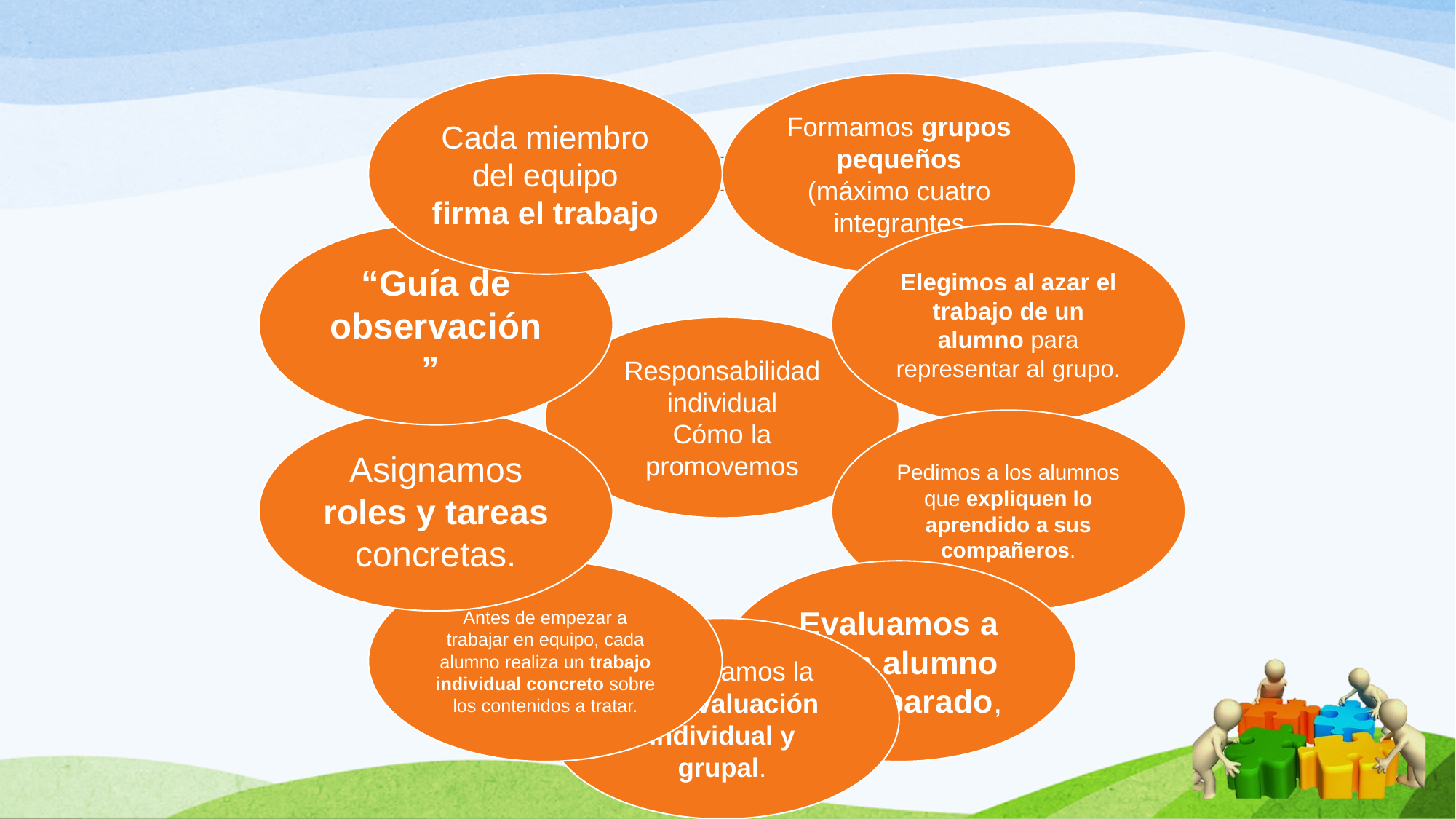

Responsabilidad individual
Cómo la promovemos
Formamos grupos pequeños (máximo cuatro integrantes
Pedimos a los alumnos que expliquen lo aprendido a sus compañeros.
Evaluamos a cada alumno por separado,
Elegimos al azar el trabajo de un alumno para representar al grupo.
Asignamos roles y tareas concretas.
“Guía de observación”
Cada miembro del equipo firma el trabajo